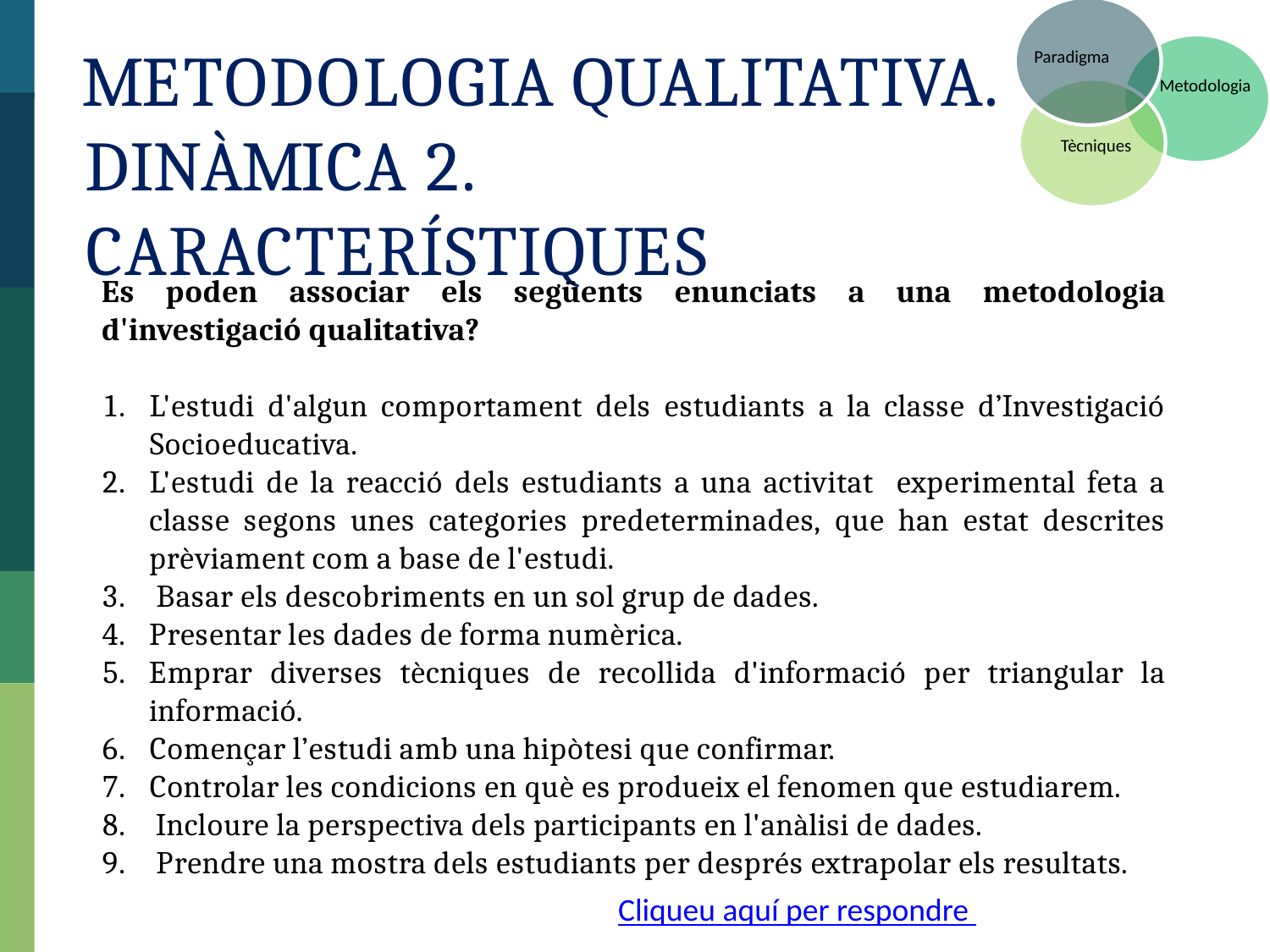

Paradigma
Metodologia

Tècniques
Metodologia Qualitativa. Dinàmica 2.  Característiques
Es poden associar els següents enunciats a una metodologia d'investigació qualitativa?

L'estudi d'algun comportament dels estudiants a la classe d’Investigació Socioeducativa.
L'estudi de la reacció dels estudiants a una activitat  experimental feta a classe segons unes categories predeterminades, que han estat descrites prèviament com a base de l'estudi.
 Basar els descobriments en un sol grup de dades.
Presentar les dades de forma numèrica.
Emprar diverses tècniques de recollida d'informació per triangular la informació.
Començar l’estudi amb una hipòtesi que confirmar.
Controlar les condicions en què es produeix el fenomen que estudiarem.
 Incloure la perspectiva dels participants en l'anàlisi de dades.
 Prendre una mostra dels estudiants per després extrapolar els resultats.
Cliqueu aquí per respondre